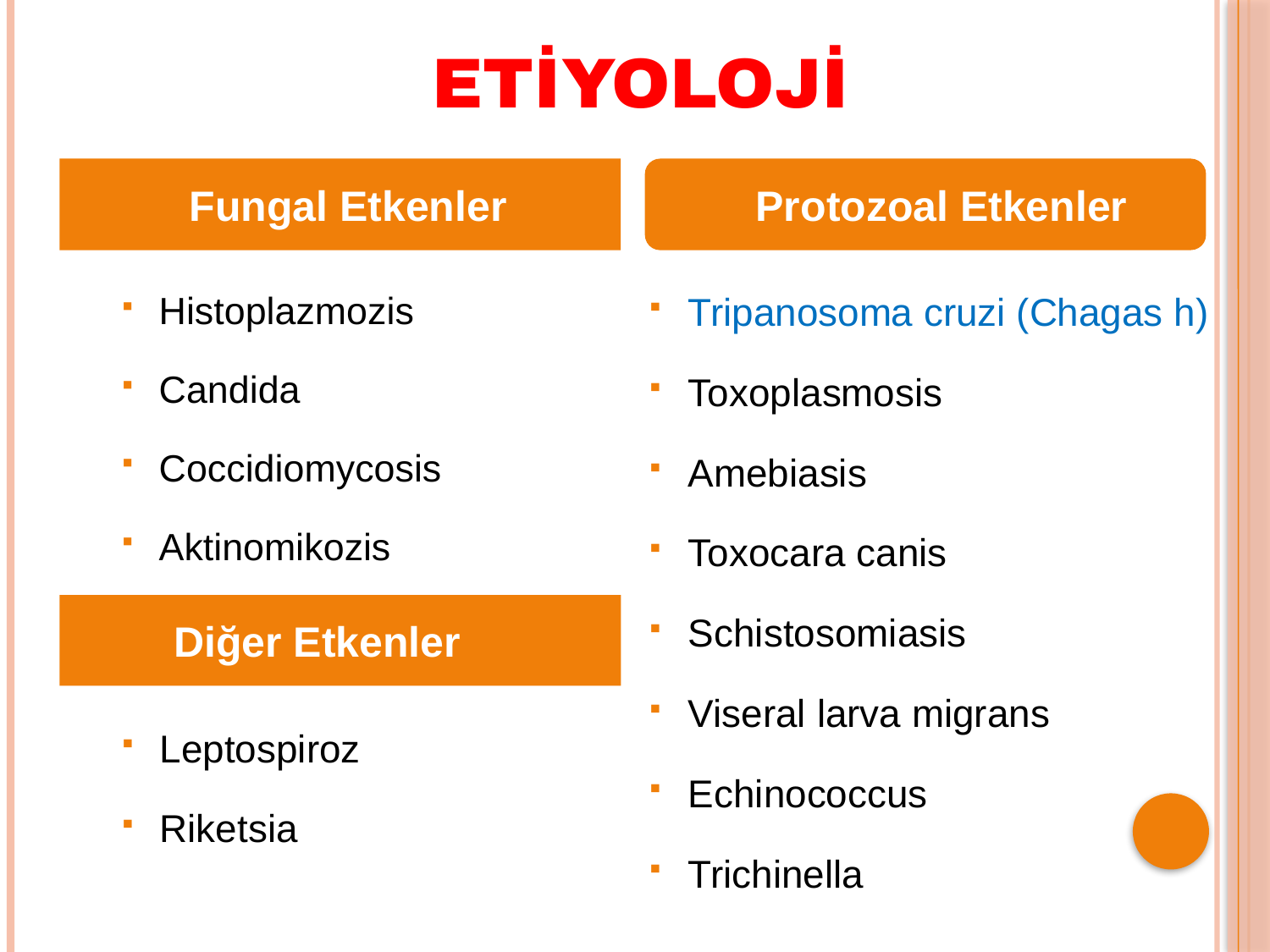

# ETİYOLOJİ

               Fungal Etkenler

            Protozoal Etkenler

Histoplazmozis
Candida
Coccidiomycosis
Aktinomikozis
Tripanosoma cruzi (Chagas h)
Toxoplasmosis
Amebiasis
Toxocara canis
Schistosomiasis
Viseral larva migrans
Echinococcus
Trichinella

             Diğer Etkenler

Leptospiroz
Riketsia